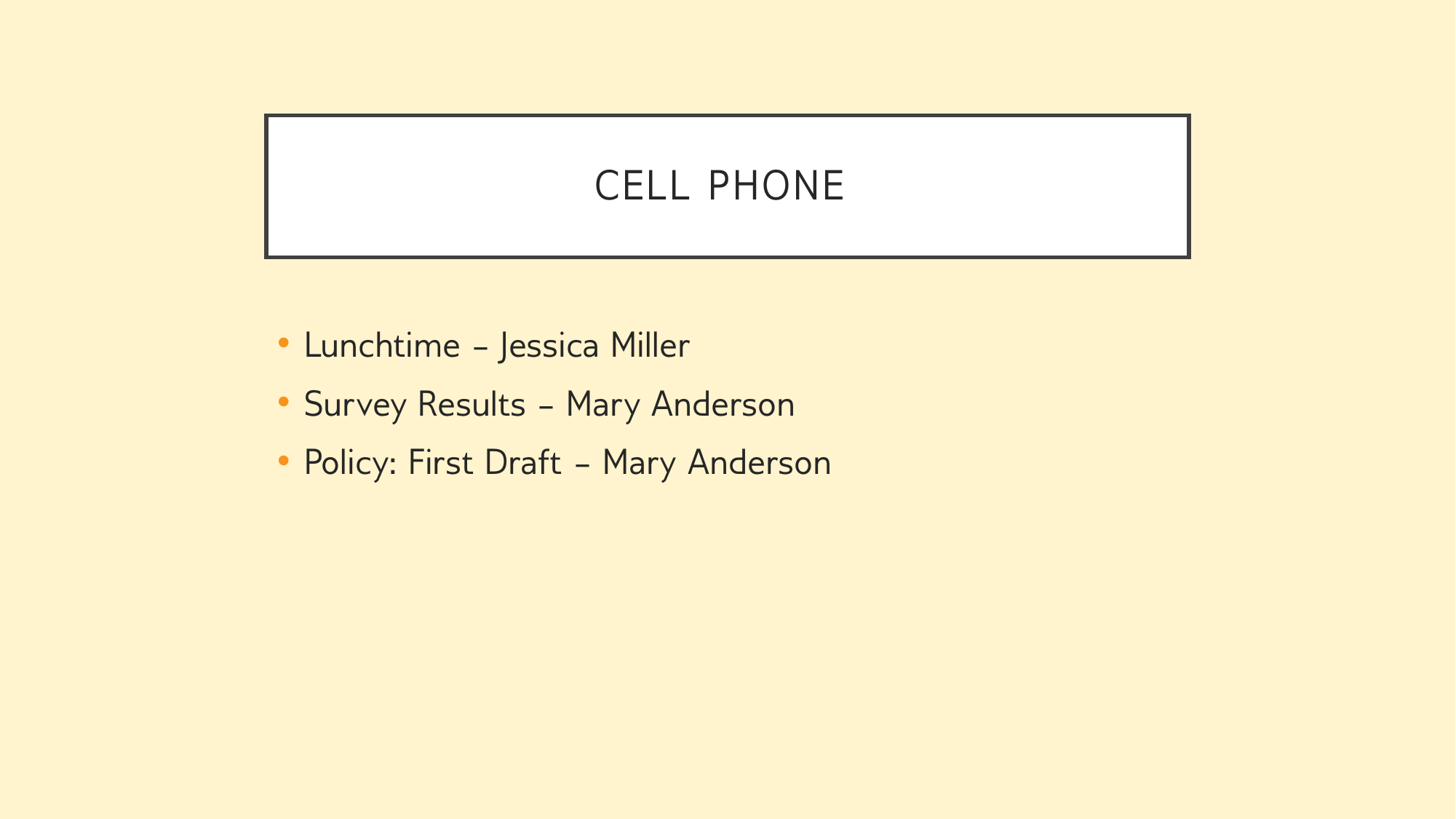

# Cell Phone
Lunchtime – Jessica Miller
Survey Results – Mary Anderson
Policy: First Draft – Mary Anderson